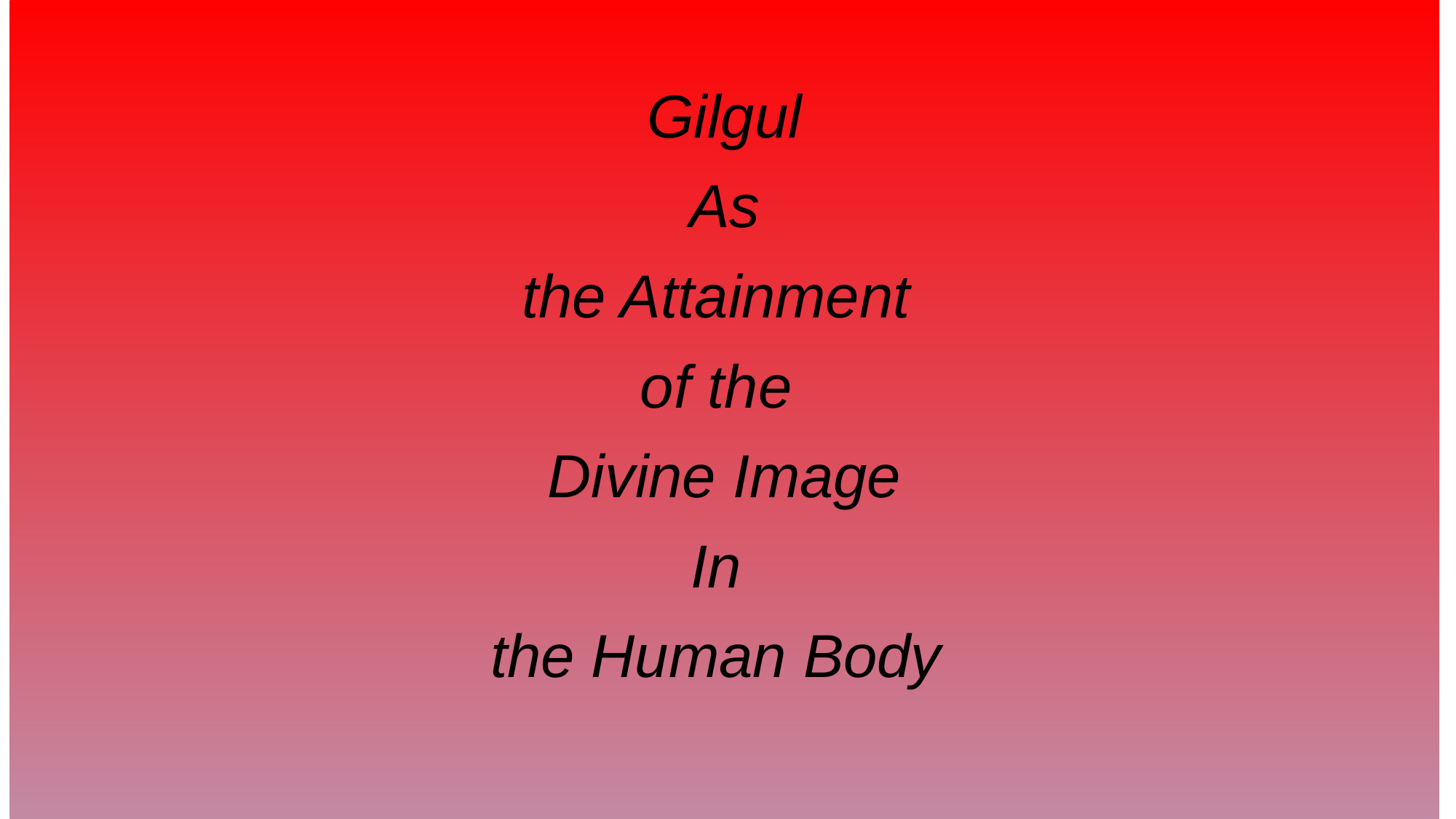

Gilgul
As
the Attainment
of the
Divine Image
In
the Human Body